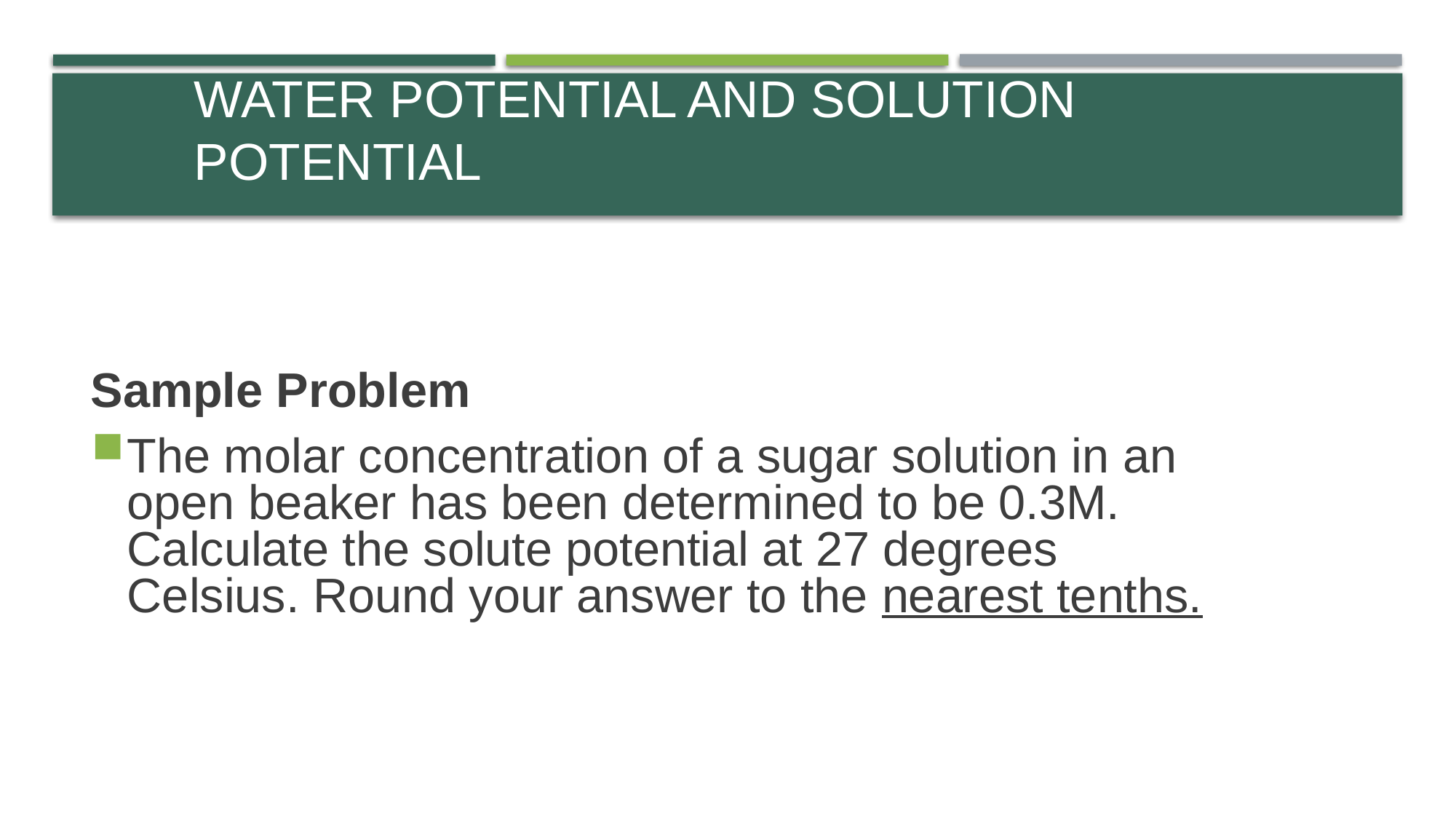

# Water Potential and Solution Potential

Sample Problem
The molar concentration of a sugar solution in an open beaker has been determined to be 0.3M. Calculate the solute potential at 27 degrees Celsius. Round your answer to the nearest tenths.